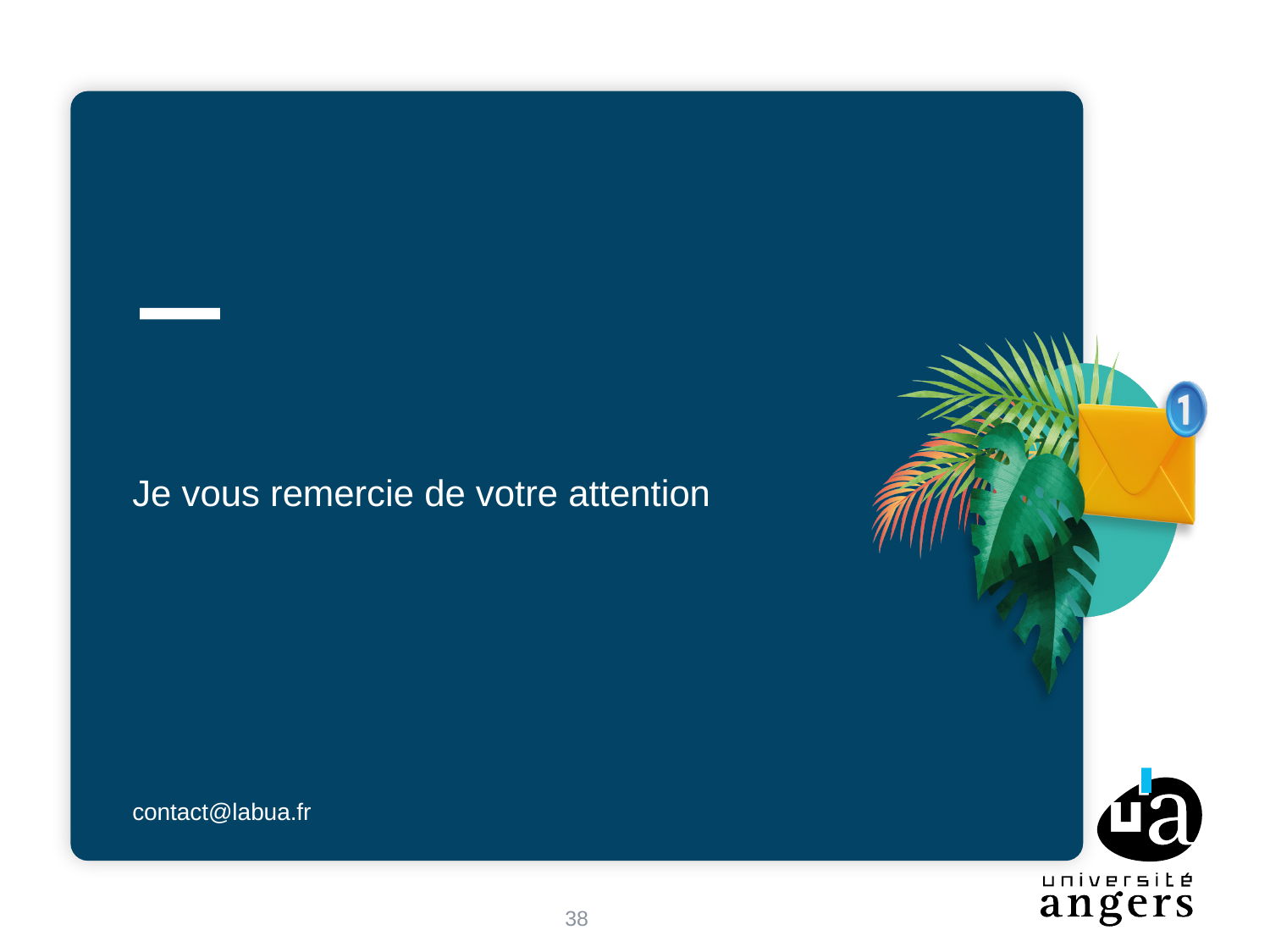

#
Je vous remercie de votre attention
contact@labua.fr
38